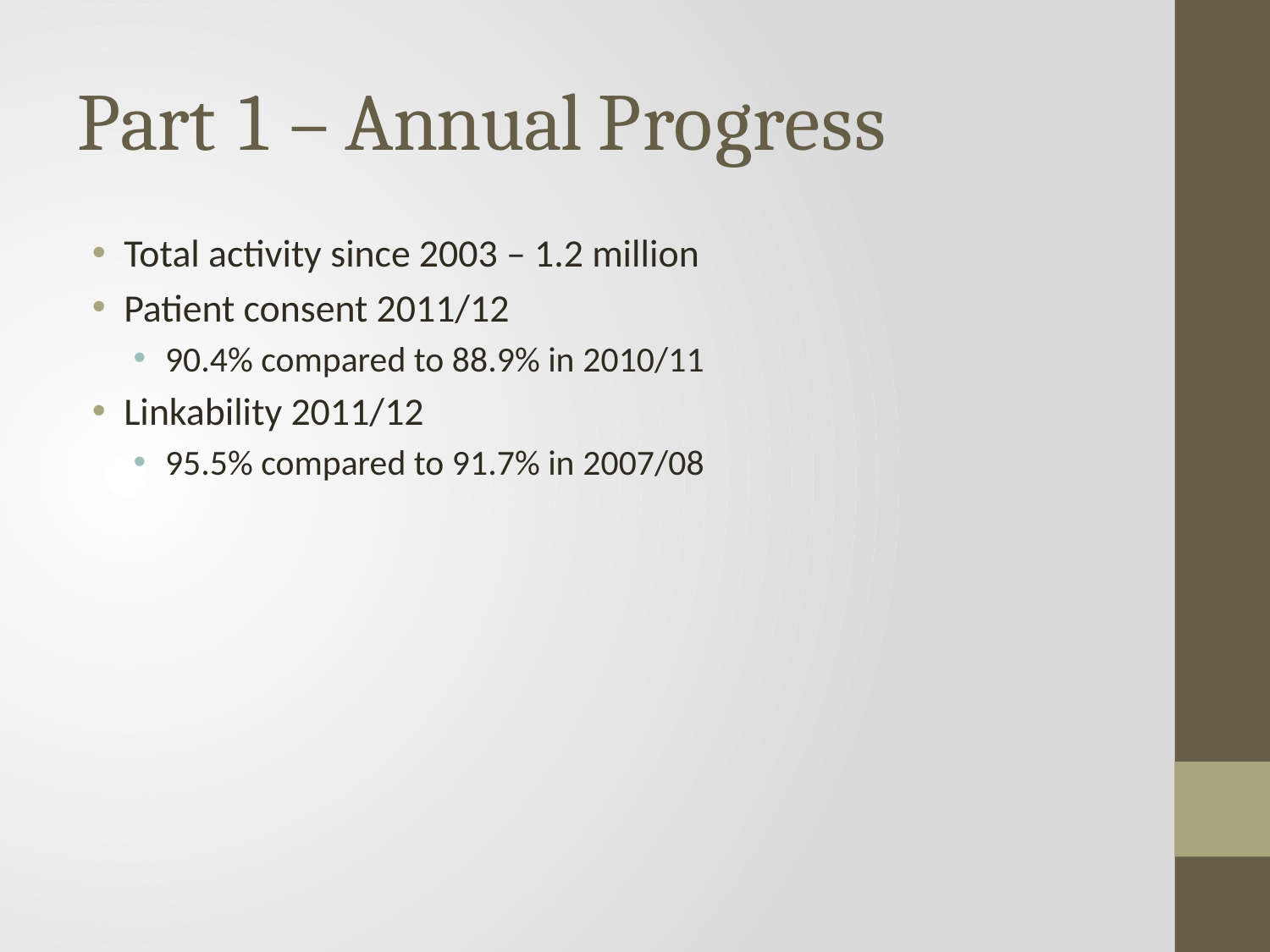

# Part 1 – Annual Progress
Total activity since 2003 – 1.2 million
Patient consent 2011/12
90.4% compared to 88.9% in 2010/11
Linkability 2011/12
95.5% compared to 91.7% in 2007/08